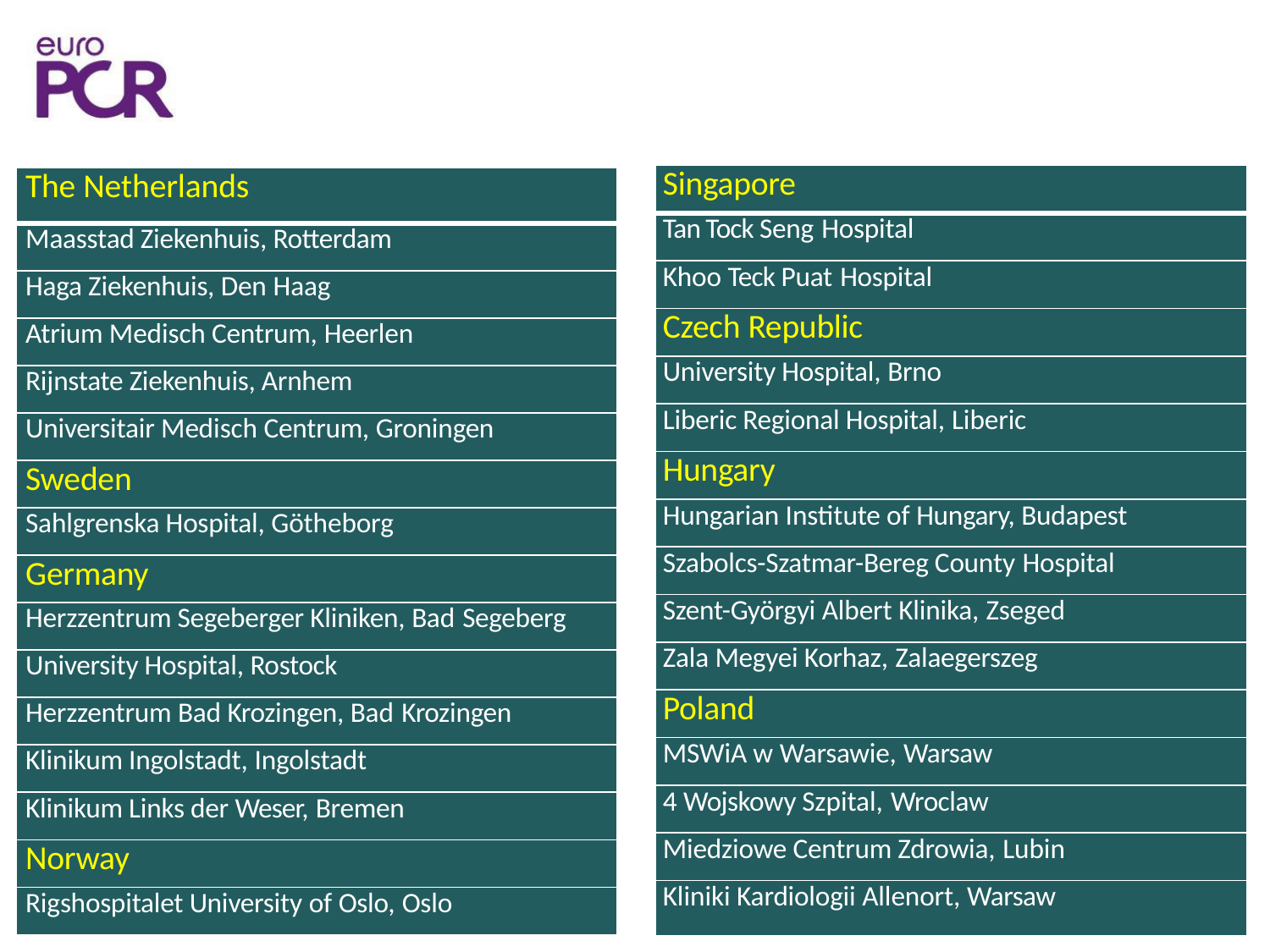

| Singapore |
| --- |
| Tan Tock Seng Hospital |
| Khoo Teck Puat Hospital |
| Czech Republic |
| University Hospital, Brno |
| Liberic Regional Hospital, Liberic |
| Hungary |
| Hungarian Institute of Hungary, Budapest |
| Szabolcs-Szatmar-Bereg County Hospital |
| Szent-Györgyi Albert Klinika, Zseged |
| Zala Megyei Korhaz, Zalaegerszeg |
| Poland |
| MSWiA w Warsawie, Warsaw |
| 4 Wojskowy Szpital, Wroclaw |
| Miedziowe Centrum Zdrowia, Lubin |
| Kliniki Kardiologii Allenort, Warsaw |
| The Netherlands |
| --- |
| Maasstad Ziekenhuis, Rotterdam |
| Haga Ziekenhuis, Den Haag |
| Atrium Medisch Centrum, Heerlen |
| Rijnstate Ziekenhuis, Arnhem |
| Universitair Medisch Centrum, Groningen |
| Sweden |
| Sahlgrenska Hospital, Götheborg |
| Germany |
| Herzzentrum Segeberger Kliniken, Bad Segeberg |
| University Hospital, Rostock |
| Herzzentrum Bad Krozingen, Bad Krozingen |
| Klinikum Ingolstadt, Ingolstadt |
| Klinikum Links der Weser, Bremen |
| Norway |
| Rigshospitalet University of Oslo, Oslo |